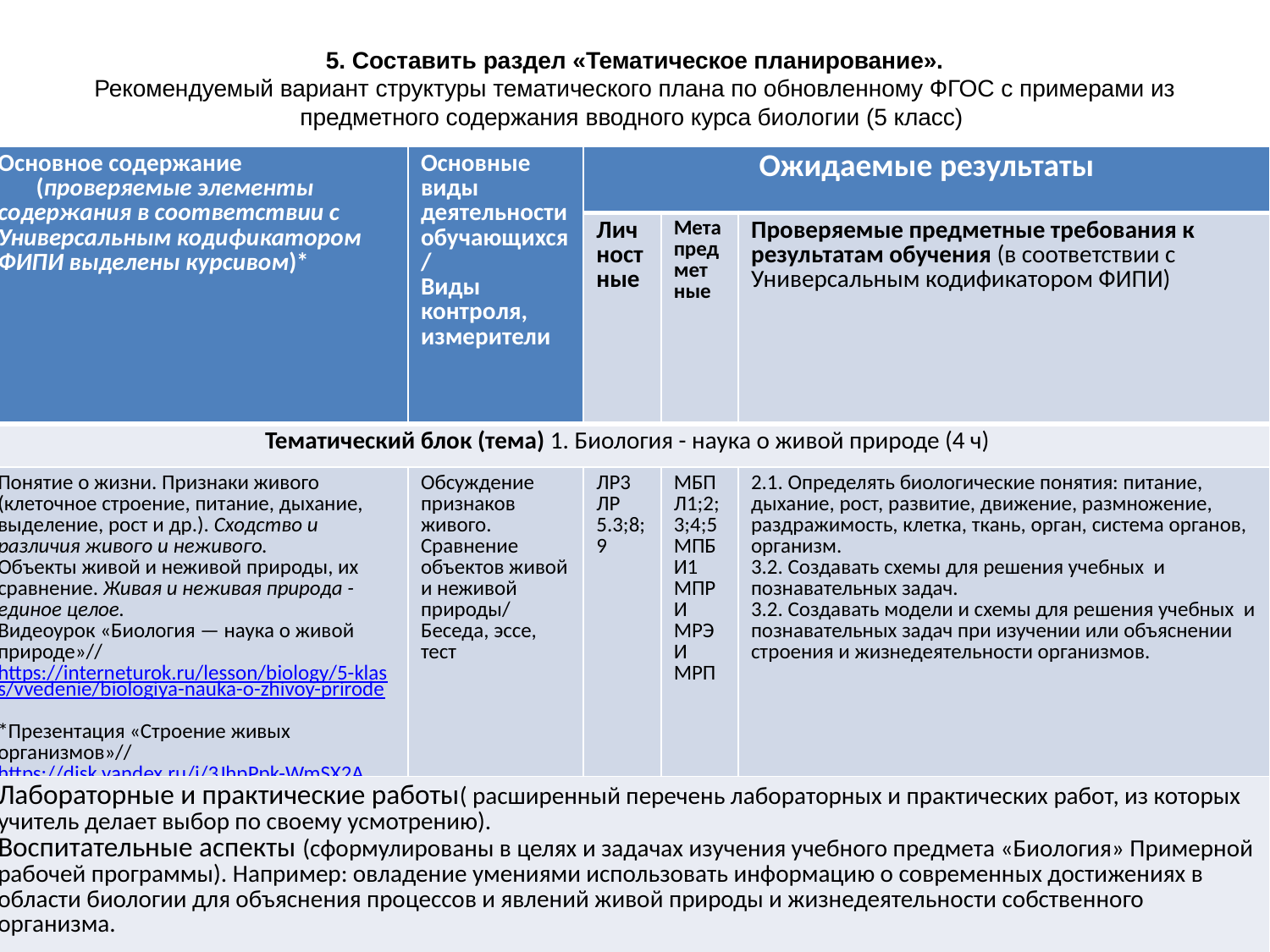

# 5. Составить раздел «Тематическое планирование». Рекомендуемый вариант структуры тематического плана по обновленному ФГОС с примерами из предметного содержания вводного курса биологии (5 класс)
| Основное содержание (проверяемые элементы содержания в соответствии с Универсальным кодификатором ФИПИ выделены курсивом)\* | Основные виды деятельности обучающихся/ Виды контроля, измерители | Ожидаемые результаты |  |  |
| --- | --- | --- | --- | --- |
|  |  | Лич ност ные | Мета пред мет ные | Проверяемые предметные требования к результатам обучения (в соответствии с Универсальным кодификатором ФИПИ) |
| Тематический блок (тема) 1. Биология - наука о живой природе (4 ч) |  |  |  |  |
| Понятие о жизни. Признаки живого (клеточное строение, питание, дыхание, выделение, рост и др.). Сходство и различия живого и неживого. Объекты живой и неживой природы, их сравнение. Живая и неживая природа - единое целое. Видеоурок «Биология — наука о живой природе»// https://interneturok.ru/lesson/biology/5-klass/vvedenie/biologiya-nauka-o-zhivoy-prirode \*Презентация «Строение живых организмов»// https://disk.yandex.ru/i/3JhpPpk-WmSX2A | Обсуждение признаков живого. Сравнение объектов живой и неживой природы/ Беседа, эссе, тест | ЛР3 ЛР 5.3;8;9 | МБПЛ1;2;3;4;5 МПБИ1 МПРИ МРЭИ МРП | 2.1. Определять биологические понятия: питание, дыхание, рост, развитие, движение, размножение, раздражимость, клетка, ткань, орган, система органов, организм. 3.2. Создавать схемы для решения учебных и познавательных задач. 3.2. Создавать модели и схемы для решения учебных и познавательных задач при изучении или объяснении строения и жизнедеятельности организмов. |
| Лабораторные и практические работы( расширенный перечень лабораторных и практических работ, из которых учитель делает выбор по своему усмотрению). Воспитательные аспекты (сформулированы в целях и задачах изучения учебного предмета «Биология» Примерной рабочей программы). Например: овладение умениями использовать информацию о современных достижениях в области биологии для объяснения процессов и явлений живой природы и жизнедеятельности собственного организма. |  |  |  |  |